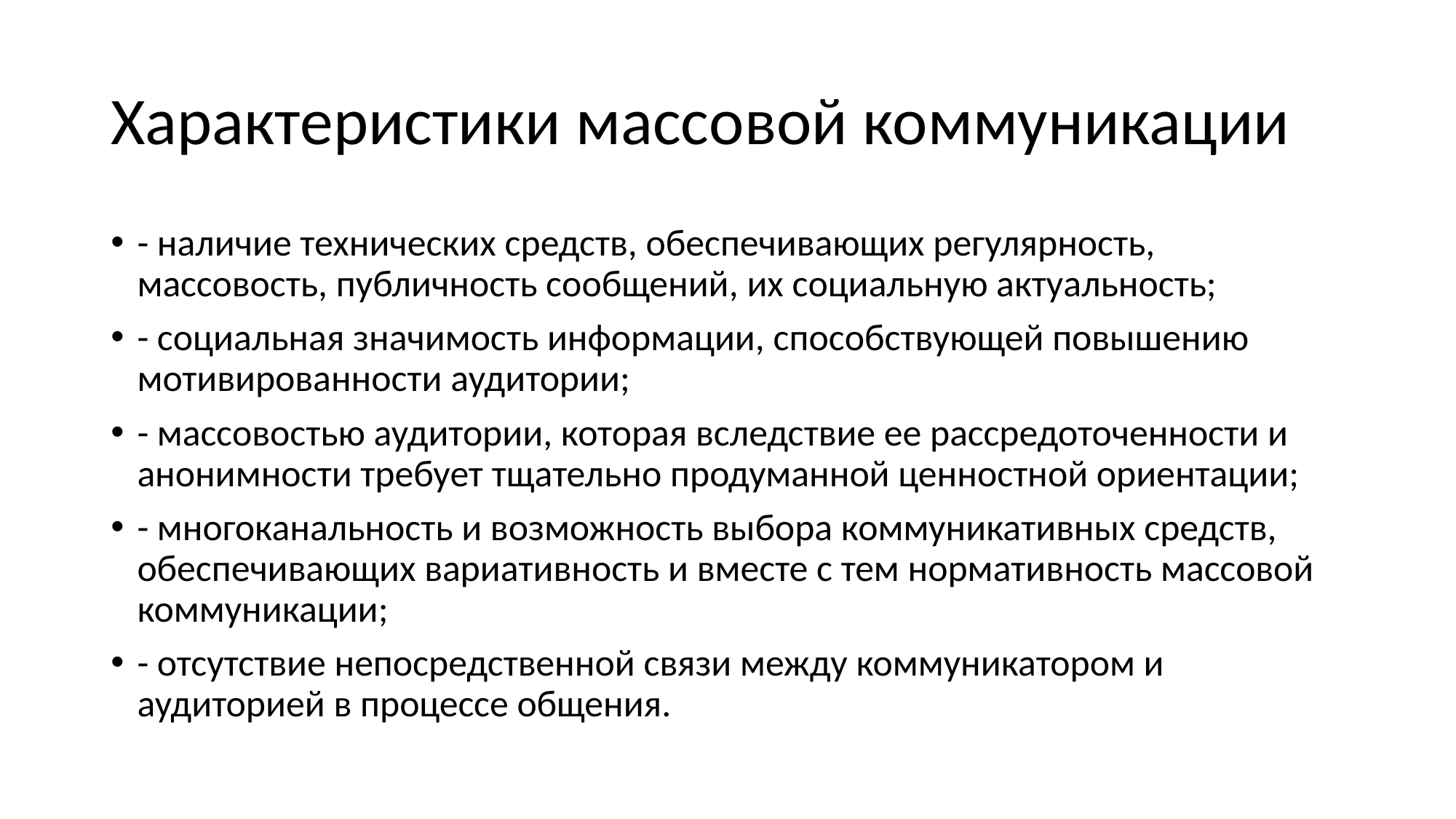

# Характеристики массовой коммуникации
- наличие технических средств, обеспечивающих регулярность, массовость, публичность сообщений, их социальную актуальность;
- социальная значимость информации, способствующей повышению мотивированности аудитории;
- массовостью аудитории, которая вследствие ее рассредоточенности и анонимности требует тщательно продуманной ценностной ориентации;
- многоканальность и возможность выбора коммуникативных средств, обеспечивающих вариативность и вместе с тем нормативность массовой коммуникации;
- отсутствие непосредственной связи между коммуникатором и аудиторией в процессе общения.